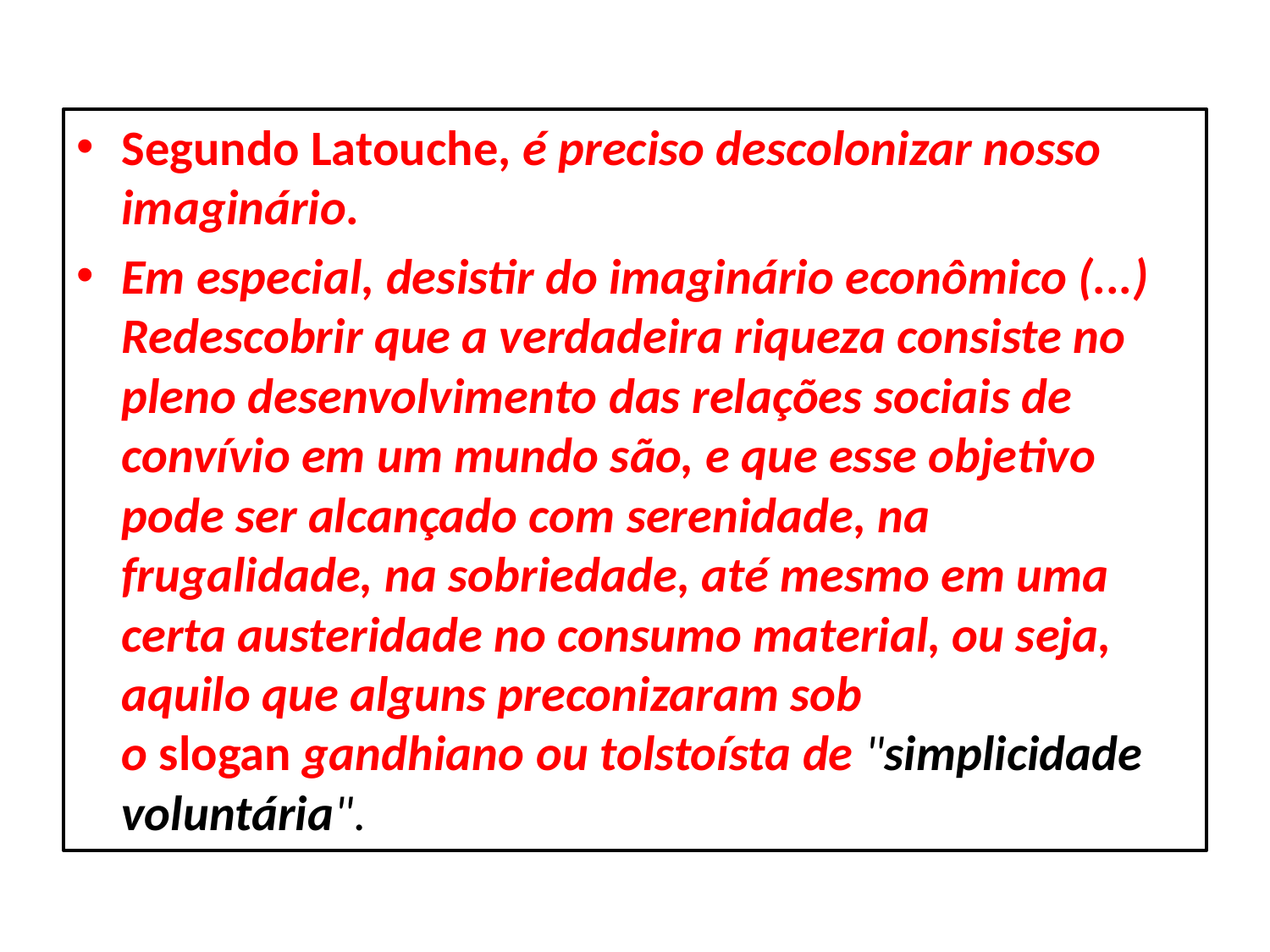

#
Segundo Latouche, é preciso descolonizar nosso imaginário.
Em especial, desistir do imaginário econômico (...) Redescobrir que a verdadeira riqueza consiste no pleno desenvolvimento das relações sociais de convívio em um mundo são, e que esse objetivo pode ser alcançado com serenidade, na frugalidade, na sobriedade, até mesmo em uma certa austeridade no consumo material, ou seja, aquilo que alguns preconizaram sob o slogan gandhiano ou tolstoísta de "simplicidade voluntária".